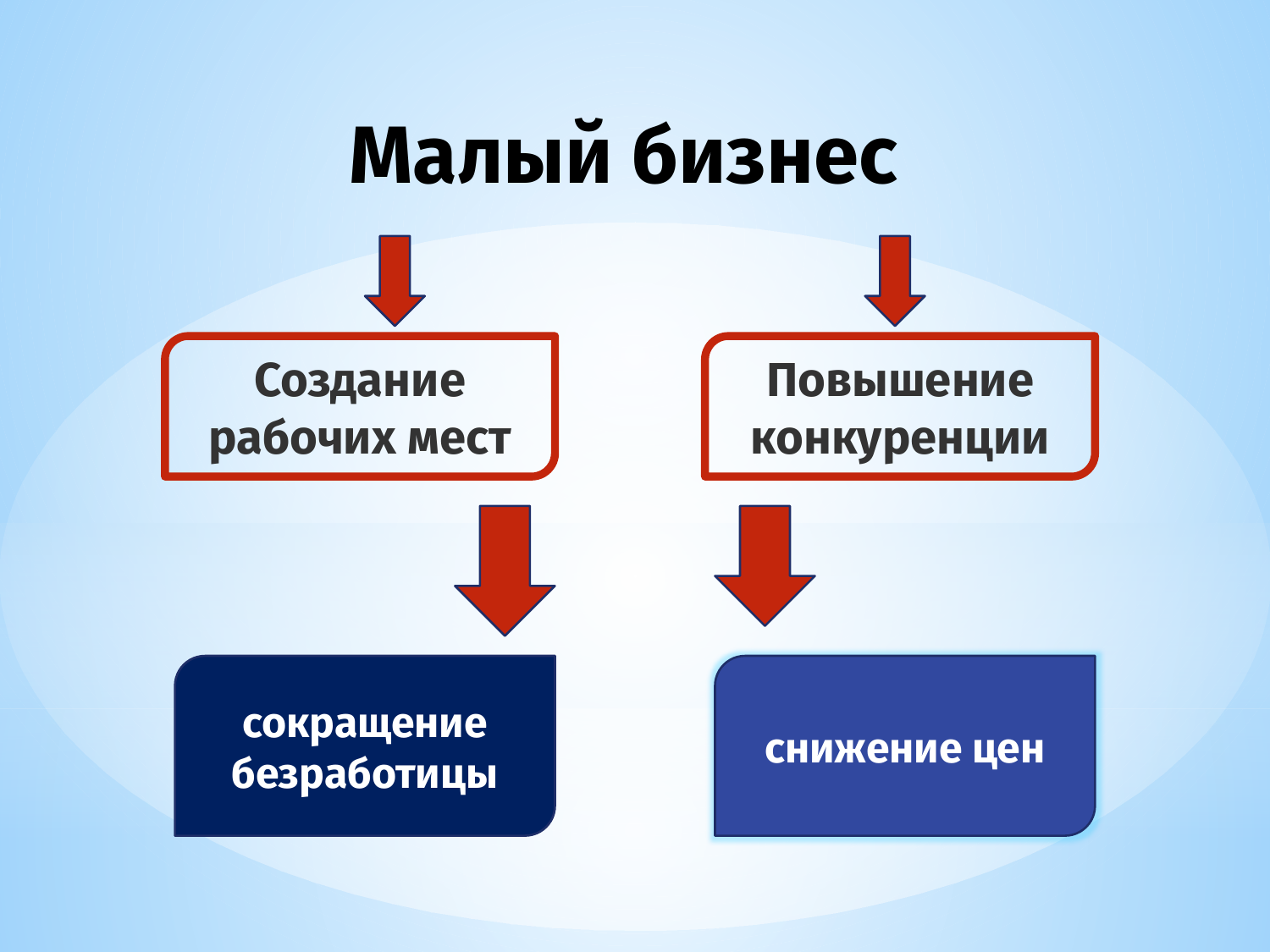

# Малый бизнес

Создание рабочих мест
Повышение конкуренции

сокращение безработицы
снижение цен